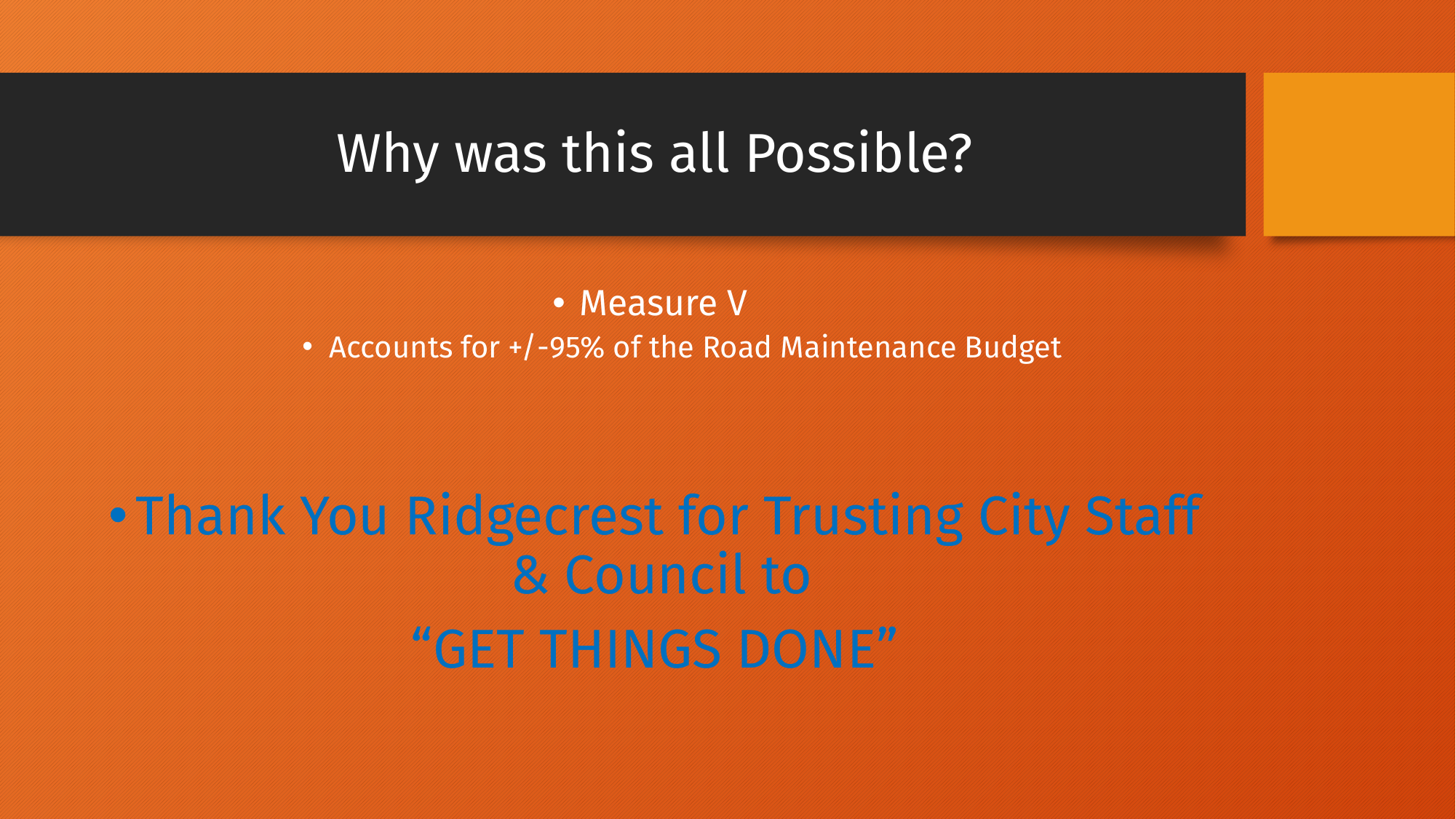

# Why was this all Possible?
Measure V
Accounts for +/-95% of the Road Maintenance Budget

Thank You Ridgecrest for Trusting City Staff & Council to
“GET THINGS DONE”